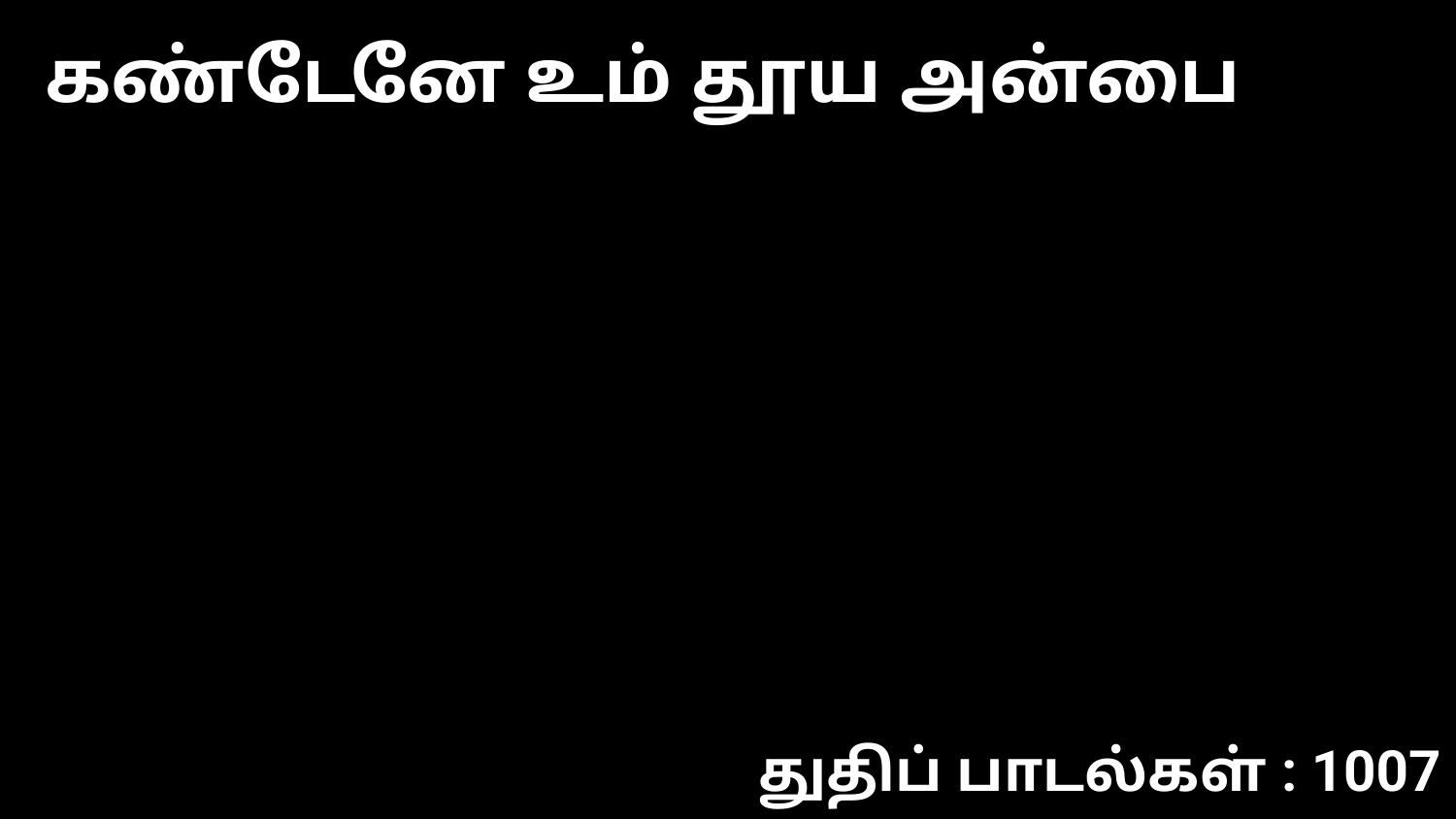

கண்டேனே உம் தூய அன்பை
துதிப் பாடல்கள் : 1007